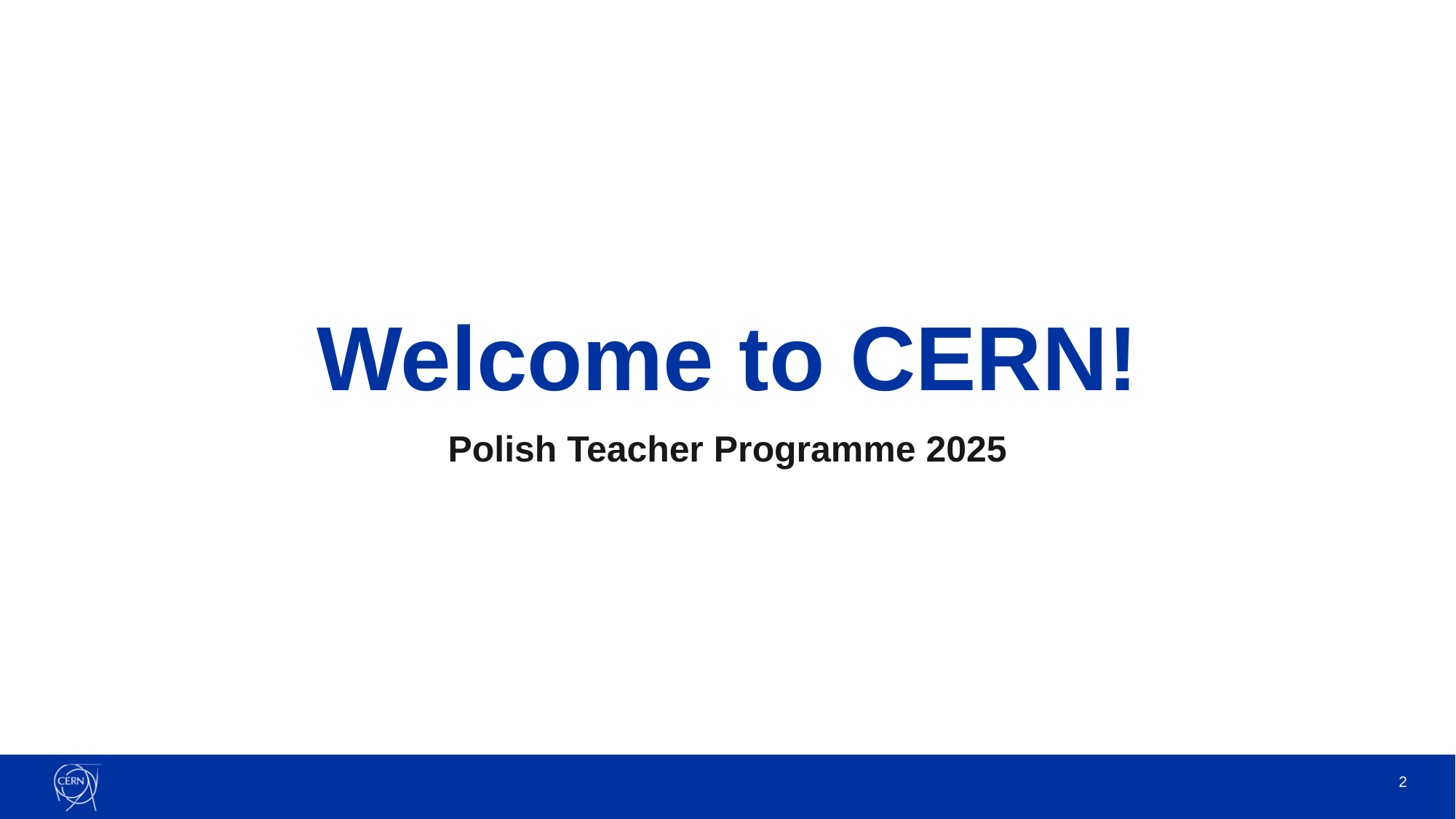

# Welcome to CERN!
Polish Teacher Programme 2025
2